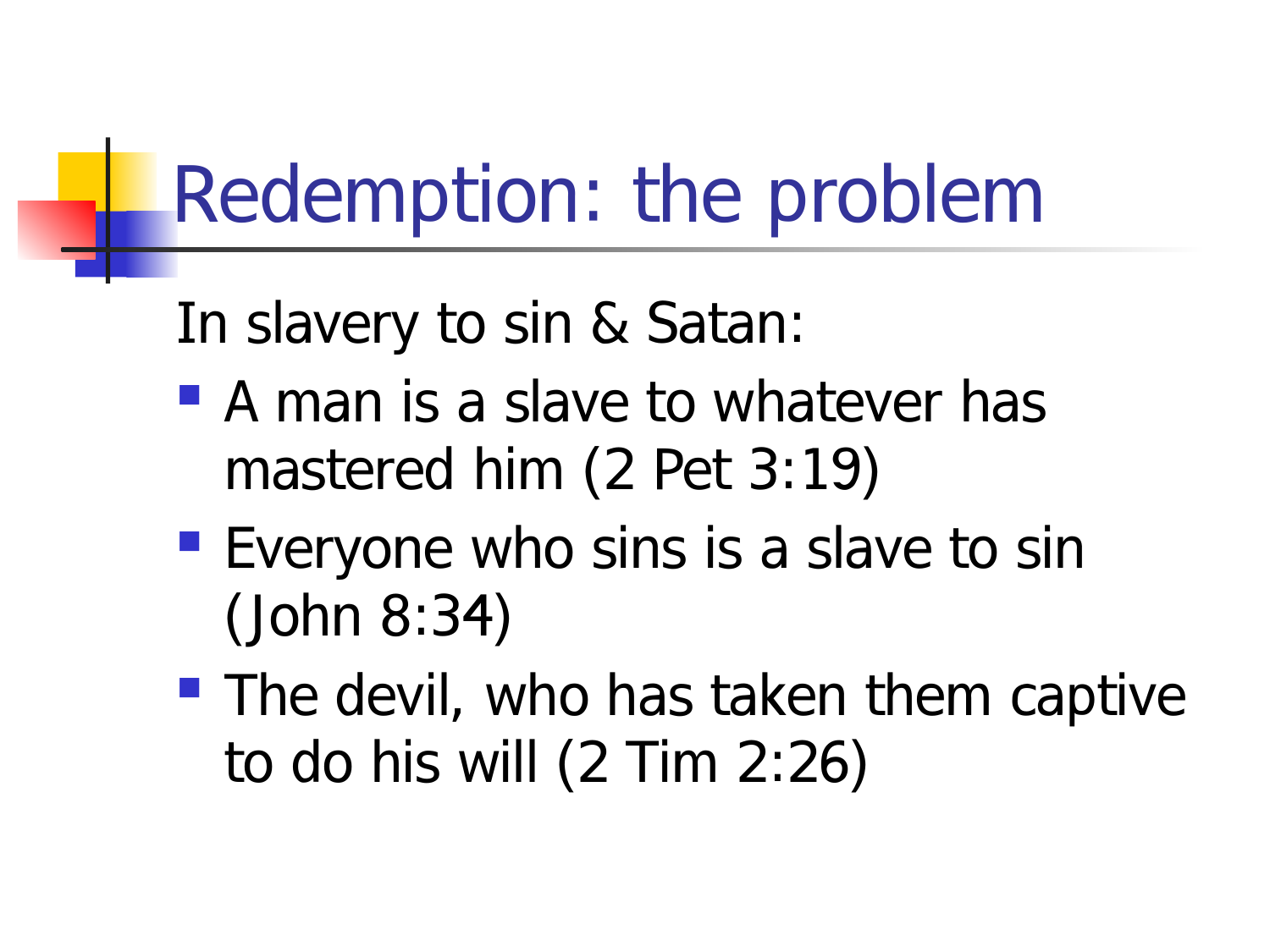

# Redemption: the problem
In slavery to sin & Satan:
A man is a slave to whatever has mastered him (2 Pet 3:19)
Everyone who sins is a slave to sin (John 8:34)
The devil, who has taken them captive to do his will (2 Tim 2:26)